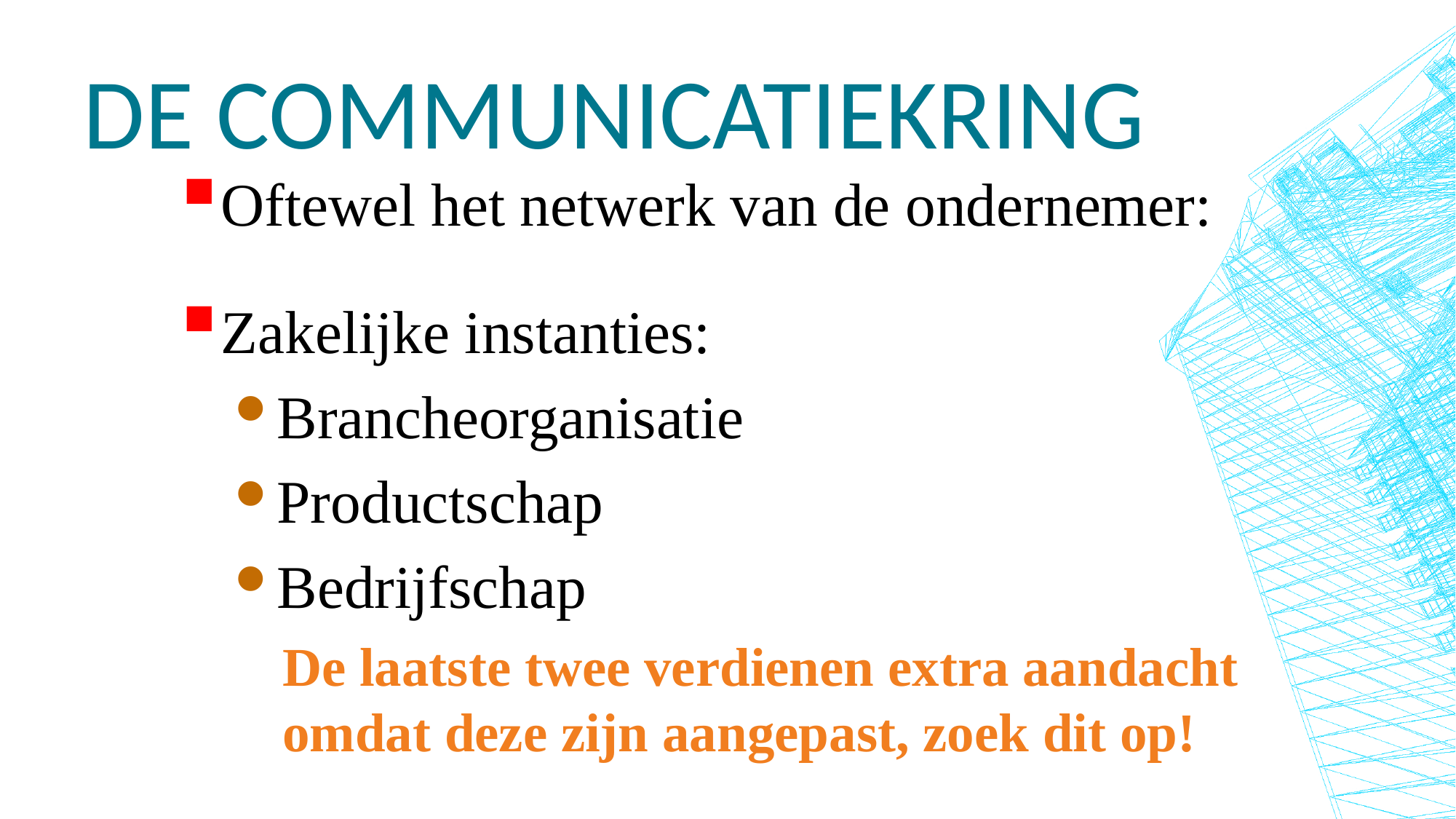

# De communicatiekring
Oftewel het netwerk van de ondernemer:

Zakelijke instanties:
Brancheorganisatie
Productschap
Bedrijfschap
De laatste twee verdienen extra aandacht omdat deze zijn aangepast, zoek dit op!